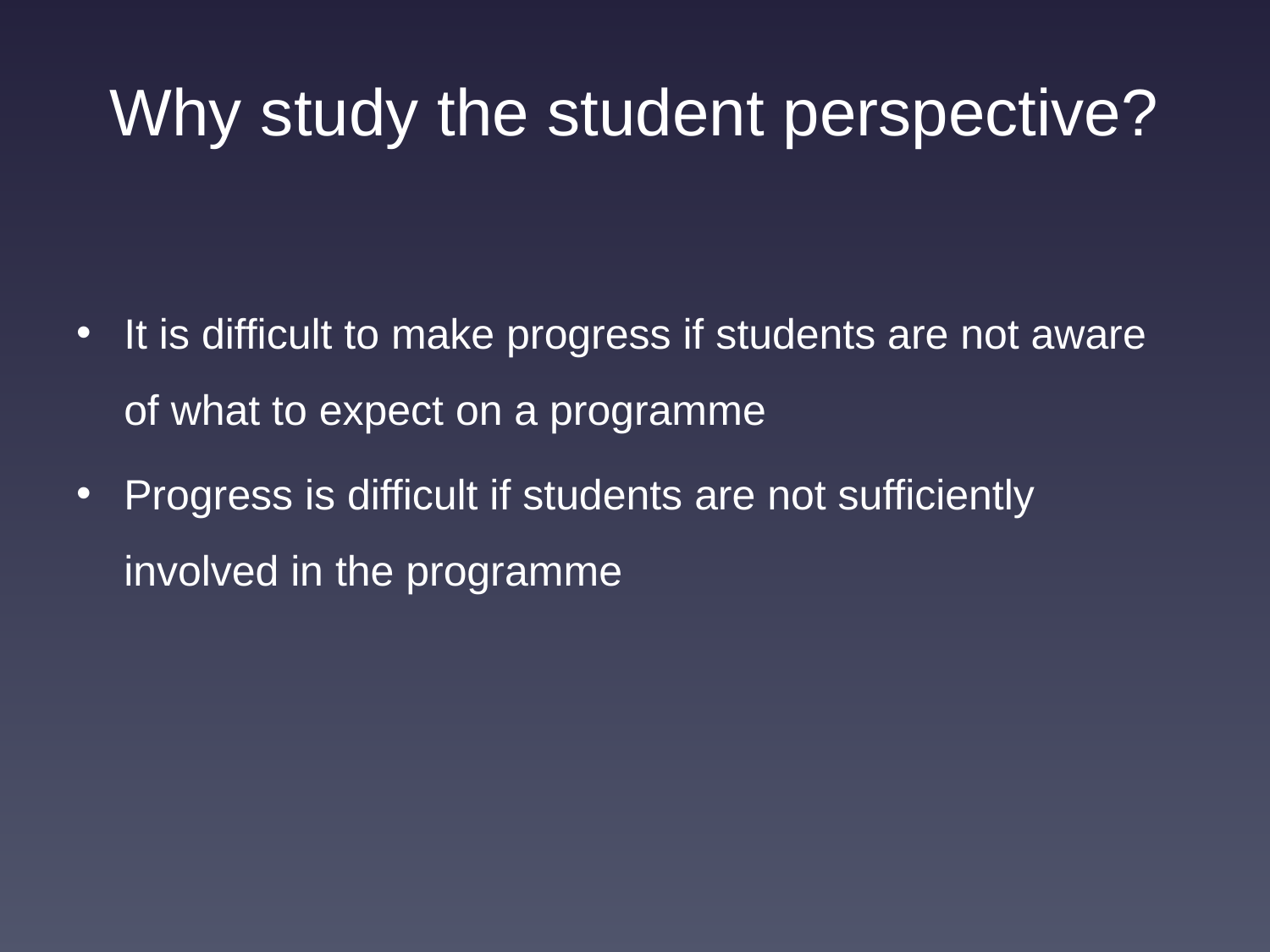

# Why study the student perspective?
It is difficult to make progress if students are not aware of what to expect on a programme
Progress is difficult if students are not sufficiently involved in the programme